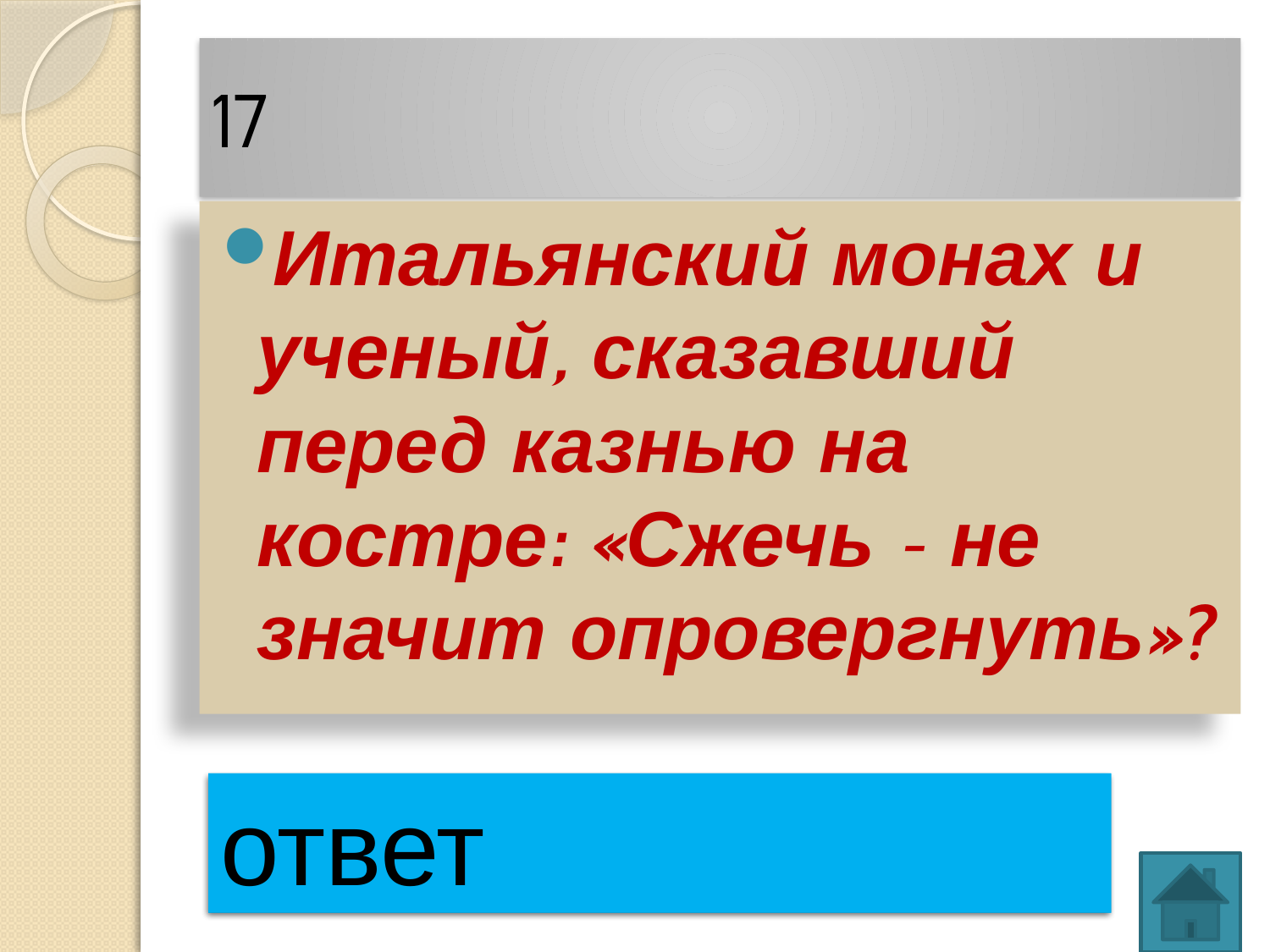

# 17
Итальянский монах и ученый, сказавший перед казнью на костре: «Сжечь - не значит опровергнуть»?
Джордано Бруно
ответ